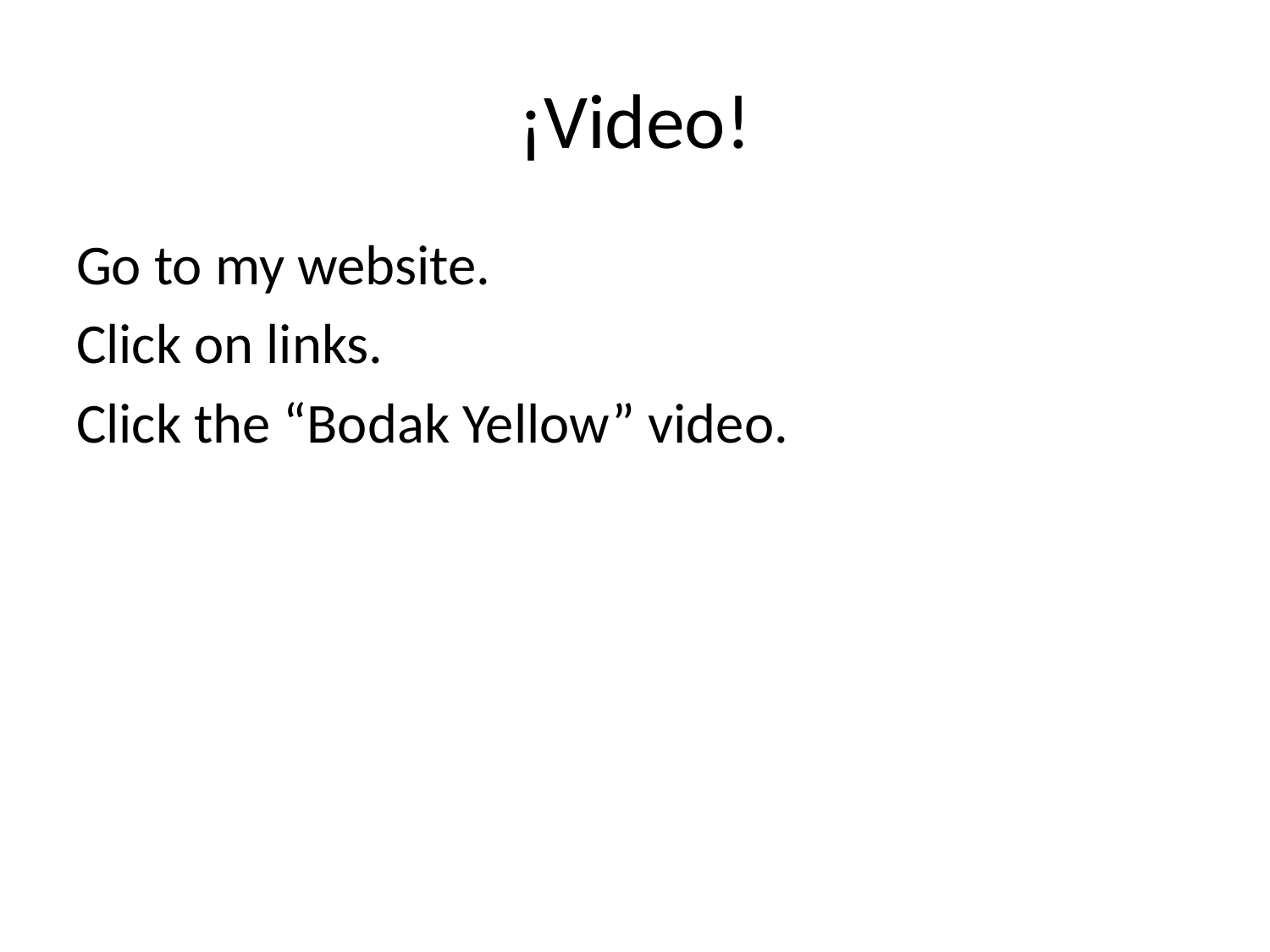

# ¡Video!
Go to my website.
Click on links.
Click the “Bodak Yellow” video.